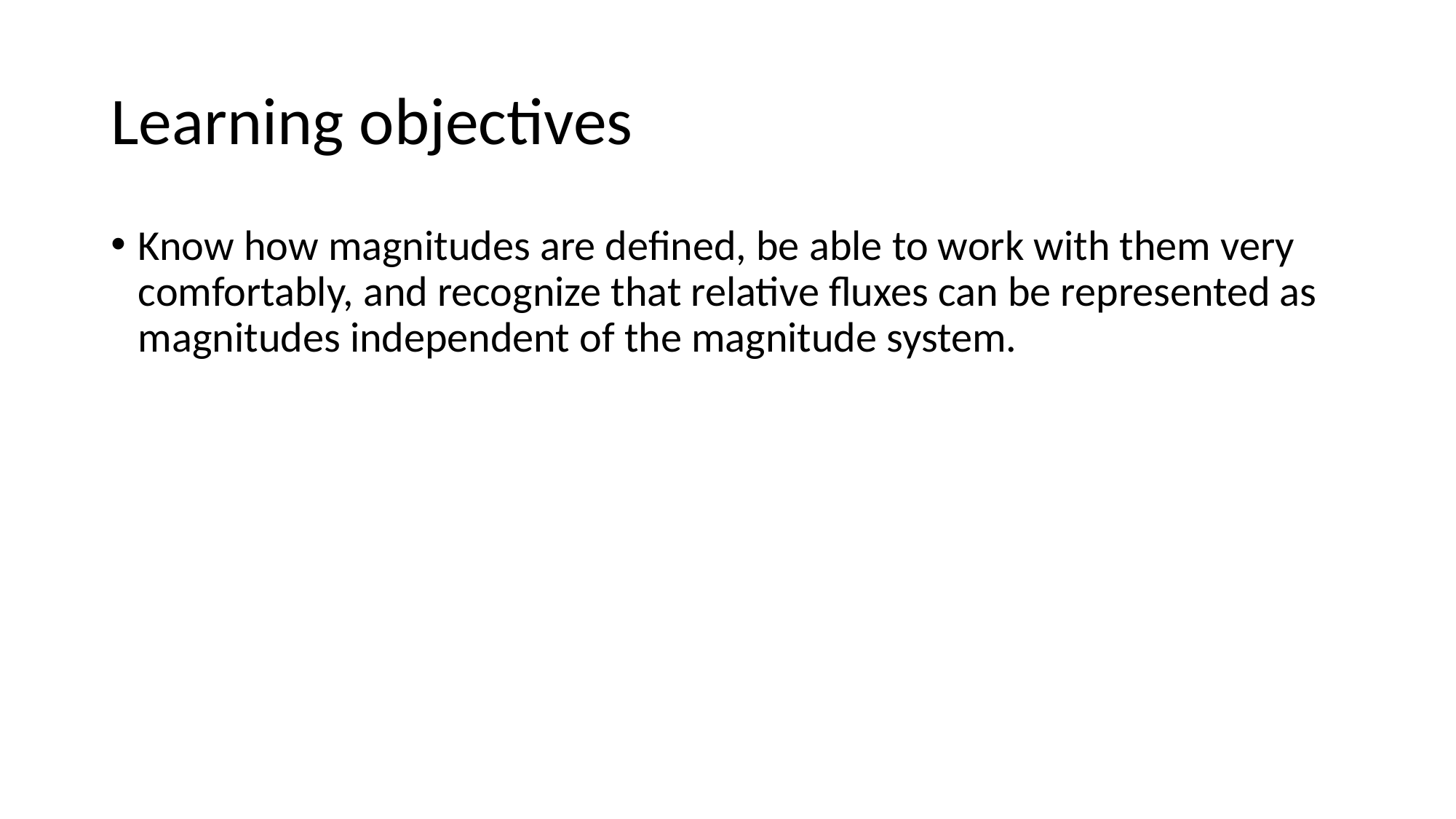

# Learning objectives
Know how magnitudes are defined, be able to work with them very comfortably, and recognize that relative fluxes can be represented as magnitudes independent of the magnitude system.